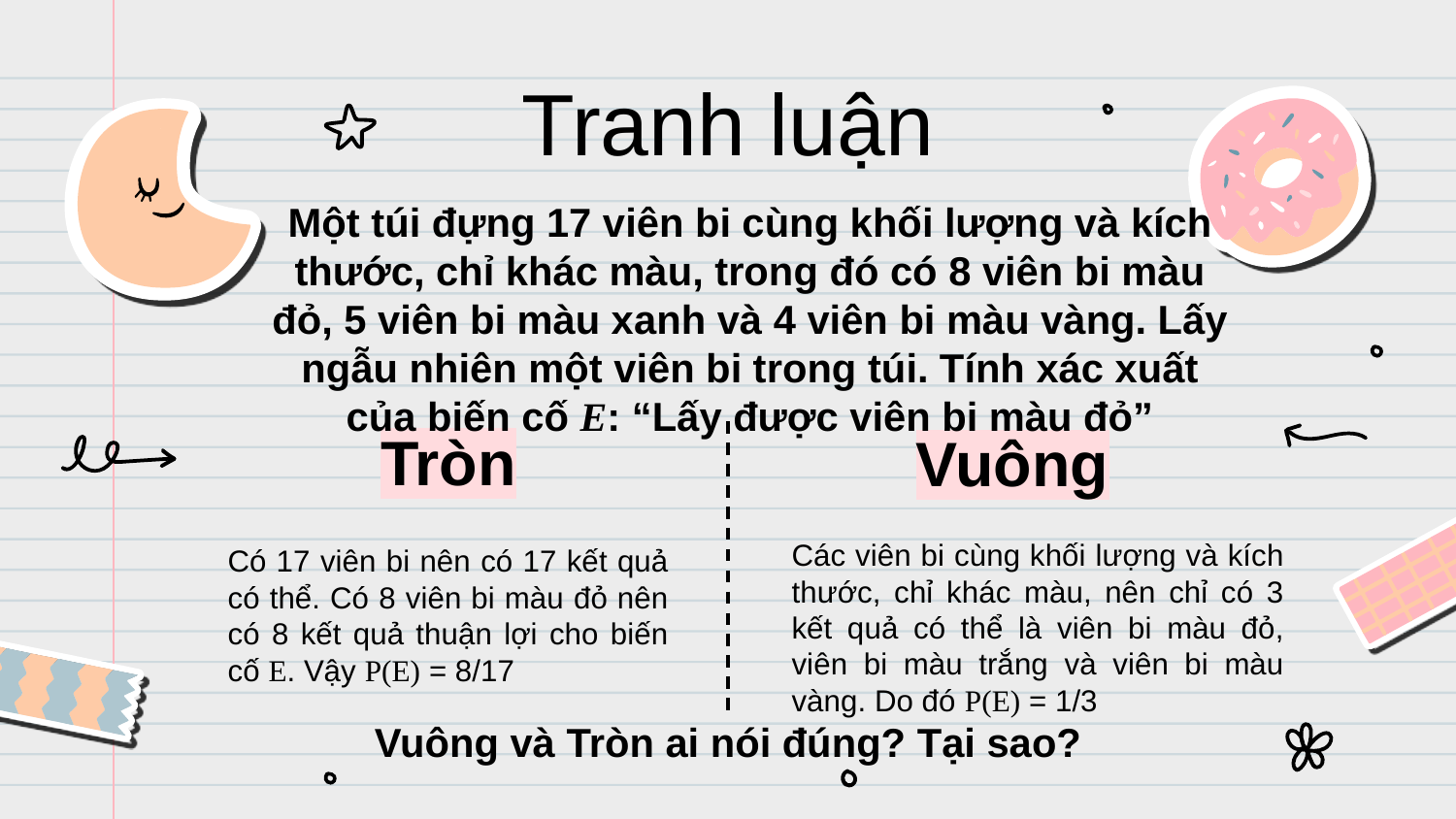

Tranh luận

Một túi đựng 17 viên bi cùng khối lượng và kích thước, chỉ khác màu, trong đó có 8 viên bi màu đỏ, 5 viên bi màu xanh và 4 viên bi màu vàng. Lấy ngẫu nhiên một viên bi trong túi. Tính xác xuất của biến cố E: “Lấy được viên bi màu đỏ”
# Tròn
Vuông

Có 17 viên bi nên có 17 kết quả có thể. Có 8 viên bi màu đỏ nên có 8 kết quả thuận lợi cho biến cố E. Vậy P(E) = 8/17
Các viên bi cùng khối lượng và kích thước, chỉ khác màu, nên chỉ có 3 kết quả có thể là viên bi màu đỏ, viên bi màu trắng và viên bi màu vàng. Do đó P(E) = 1/3

Vuông và Tròn ai nói đúng? Tại sao?